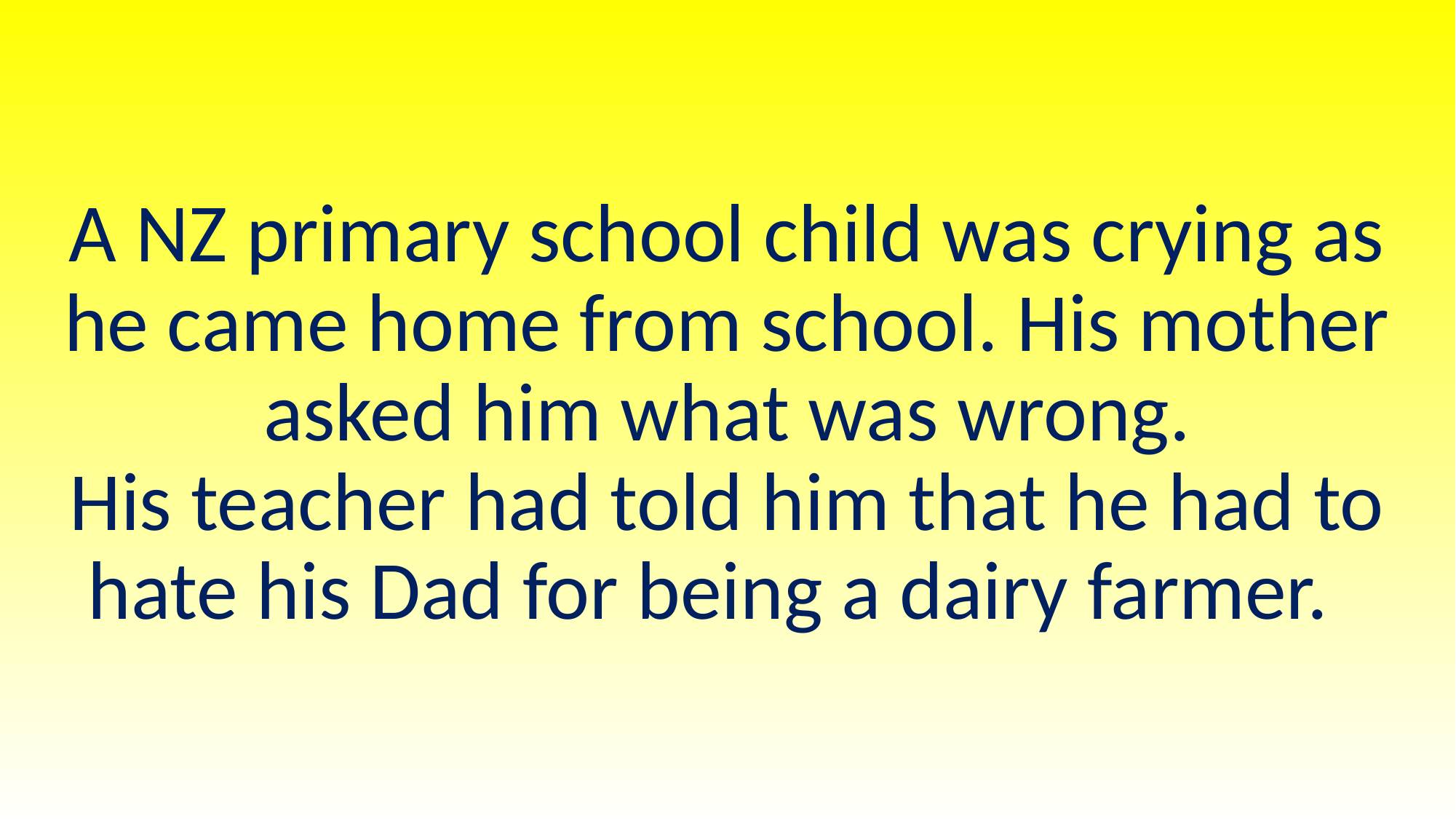

# A NZ primary school child was crying as he came home from school. His mother asked him what was wrong. His teacher had told him that he had to hate his Dad for being a dairy farmer.